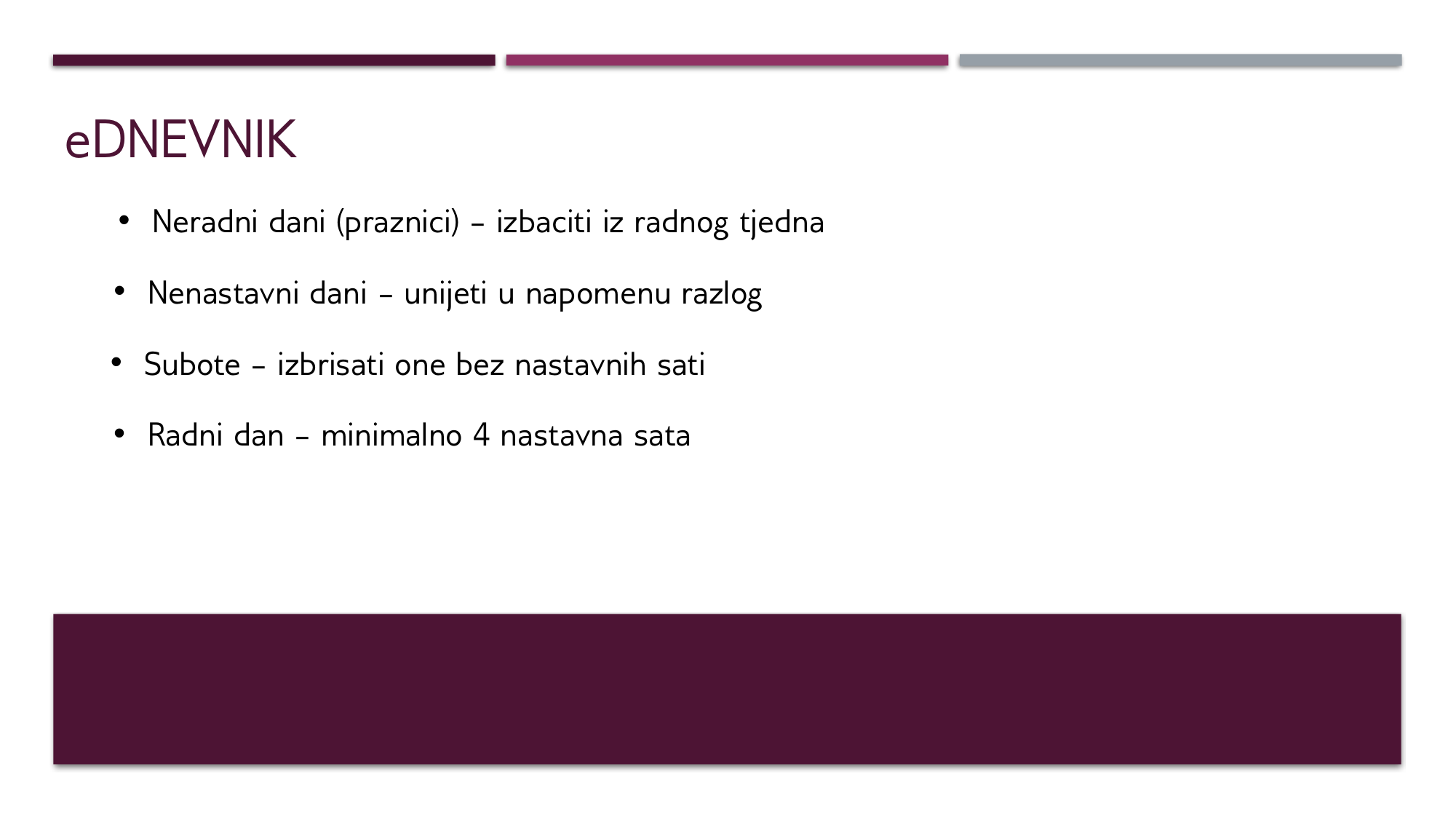

# eDNEVNIK
Neradni dani (praznici) – izbaciti iz radnog tjedna
Nenastavni dani – unijeti u napomenu razlog
Subote – izbrisati one bez nastavnih sati
Radni dan – minimalno 4 nastavna sata